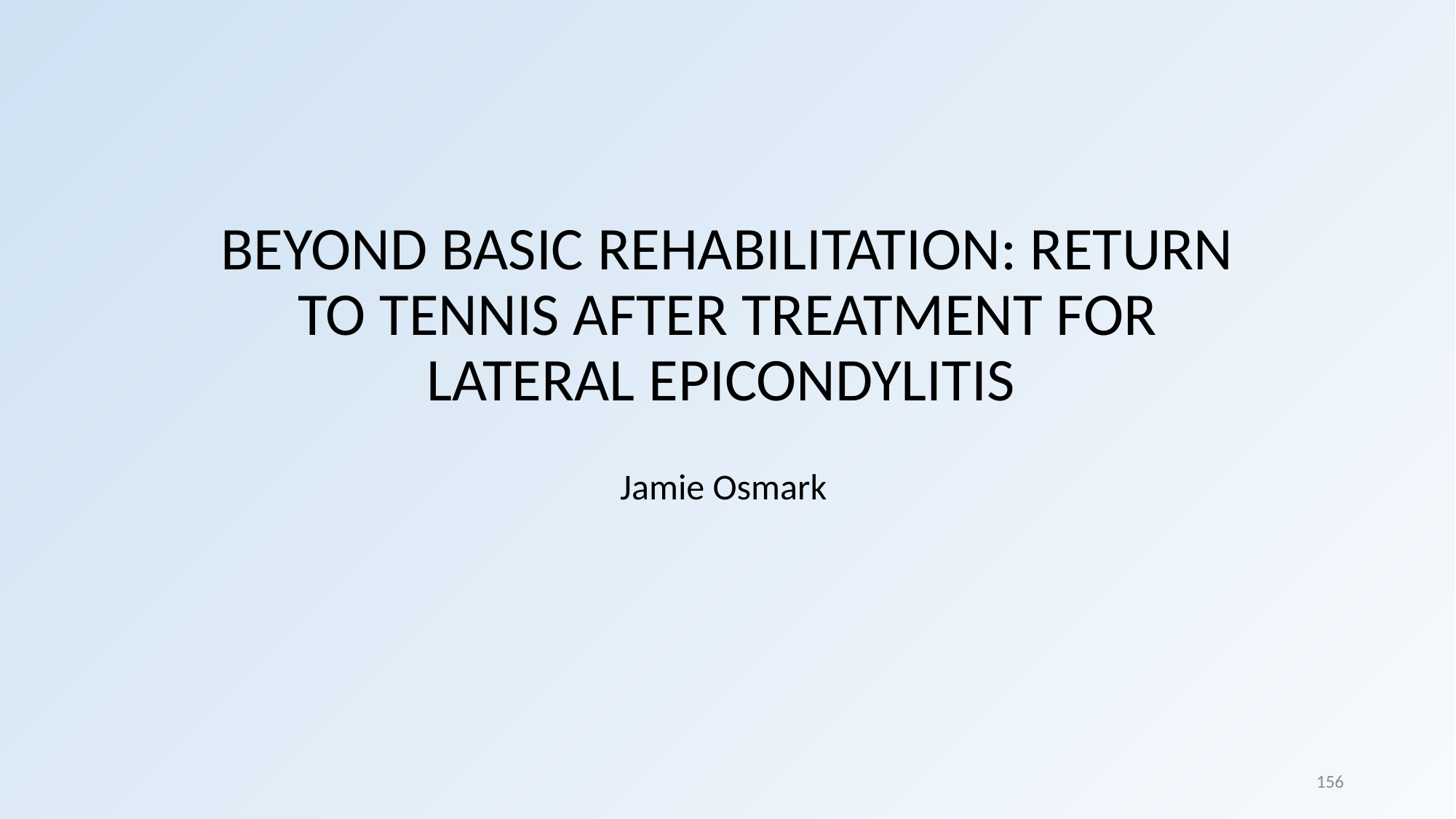

# BEYOND BASIC REHABILITATION: RETURN TO TENNIS AFTER TREATMENT FOR LATERAL EPICONDYLITIS
Jamie Osmark
156